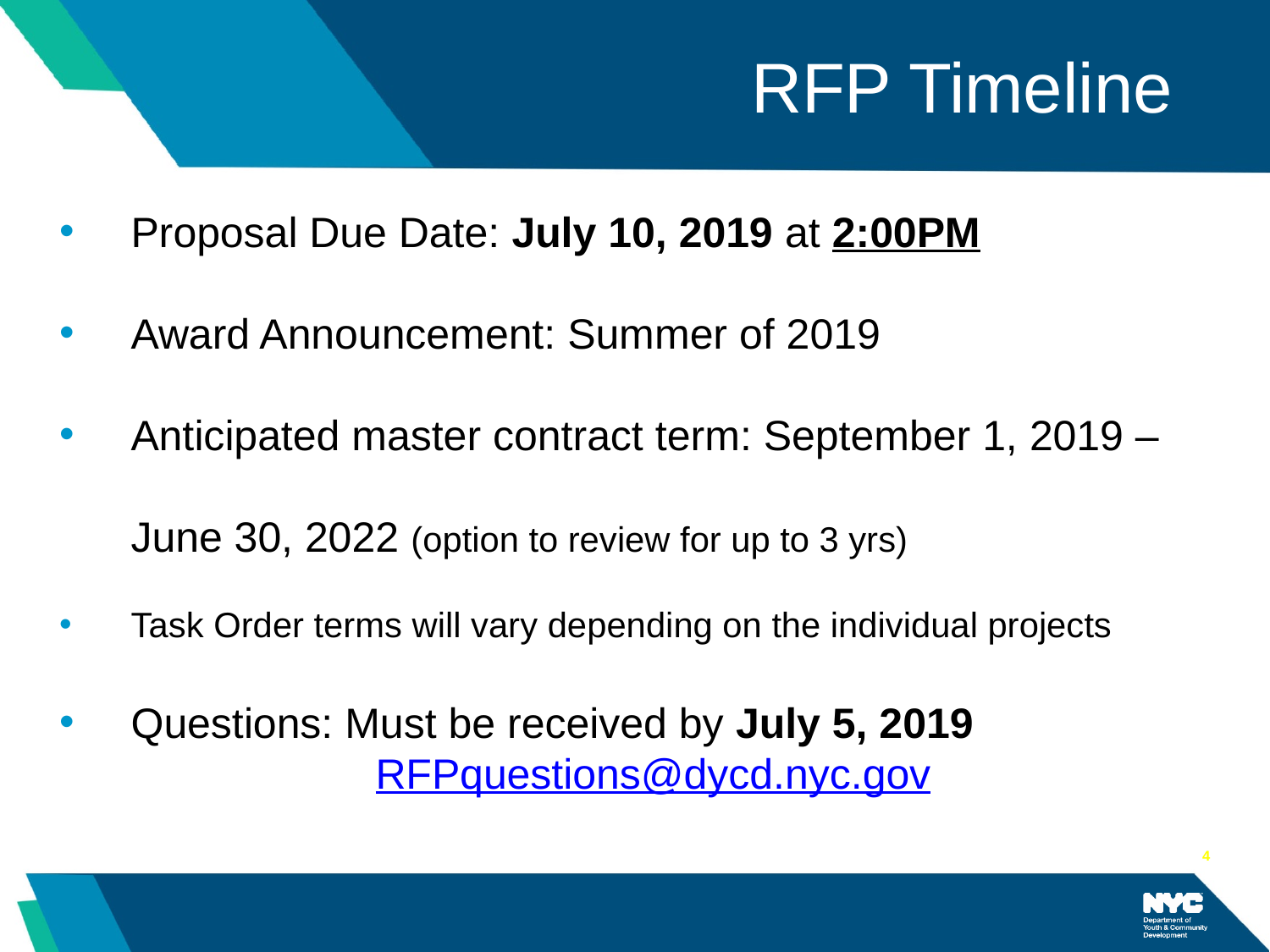

# RFP Timeline
Proposal Due Date: July 10, 2019 at 2:00PM
Award Announcement: Summer of 2019
Anticipated master contract term: September 1, 2019 – June 30, 2022 (option to review for up to 3 yrs)
Task Order terms will vary depending on the individual projects
Questions: Must be received by July 5, 2019
RFPquestions@dycd.nyc.gov
4